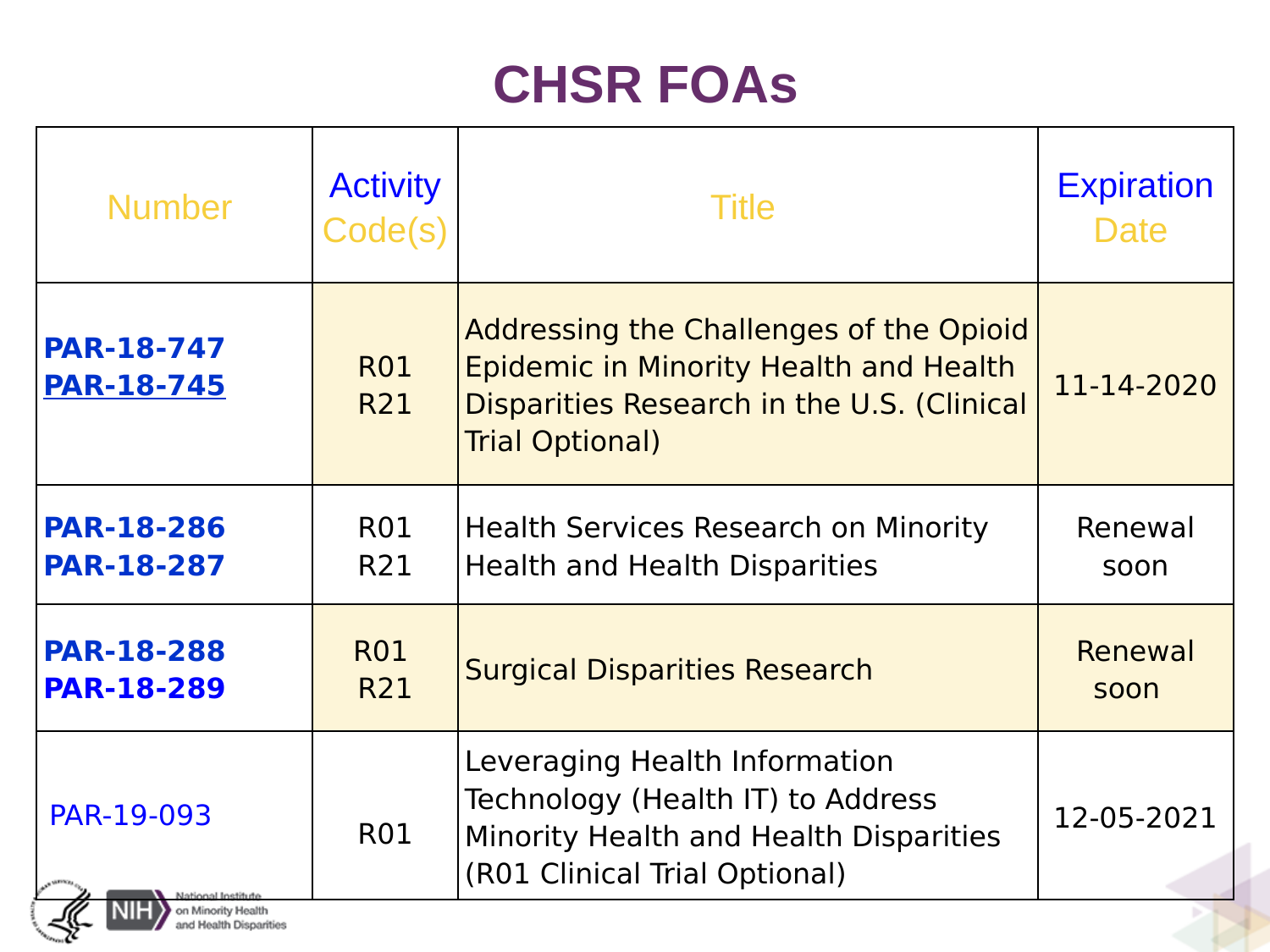

# CHSR FOAs
| Number | Activity Code(s) | Title | Expiration Date |
| --- | --- | --- | --- |
| PAR-18-747  PAR-18-745 | R01 R21 | Addressing the Challenges of the Opioid Epidemic in Minority Health and Health Disparities Research in the U.S. (Clinical Trial Optional) | 11-14-2020 |
| PAR-18-286  PAR-18-287 | R01 R21 | Health Services Research on Minority Health and Health Disparities | Renewal soon |
| PAR-18-288  PAR-18-289 | R01 R21 | Surgical Disparities Research | Renewal soon |
| PAR-19-093 | R01 | Leveraging Health Information Technology (Health IT) to Address Minority Health and Health Disparities (R01 Clinical Trial Optional) | 12-05-2021 |